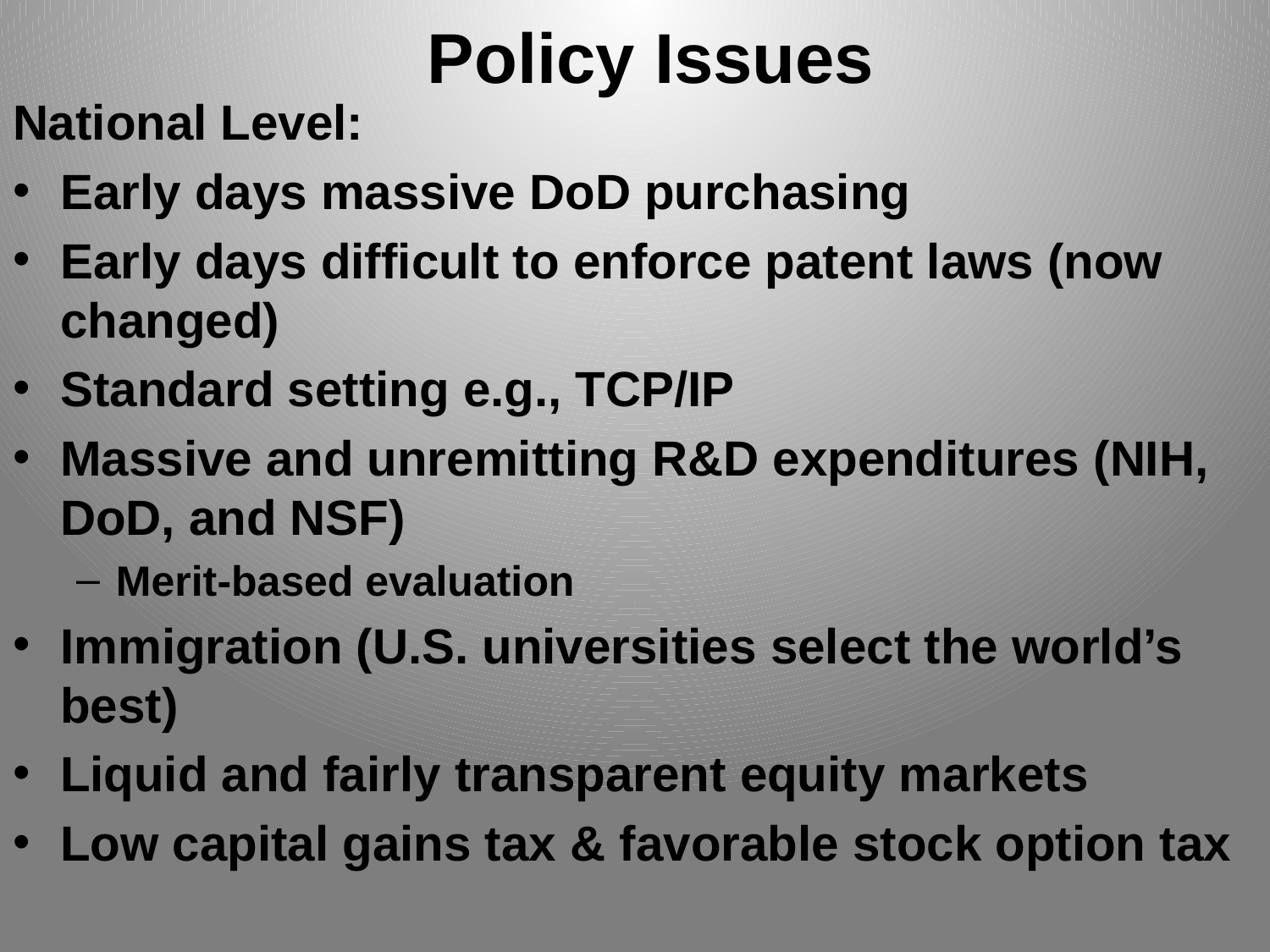

# Policy Issues
National Level:
Early days massive DoD purchasing
Early days difficult to enforce patent laws (now changed)
Standard setting e.g., TCP/IP
Massive and unremitting R&D expenditures (NIH, DoD, and NSF)
Merit-based evaluation
Immigration (U.S. universities select the world’s best)
Liquid and fairly transparent equity markets
Low capital gains tax & favorable stock option tax